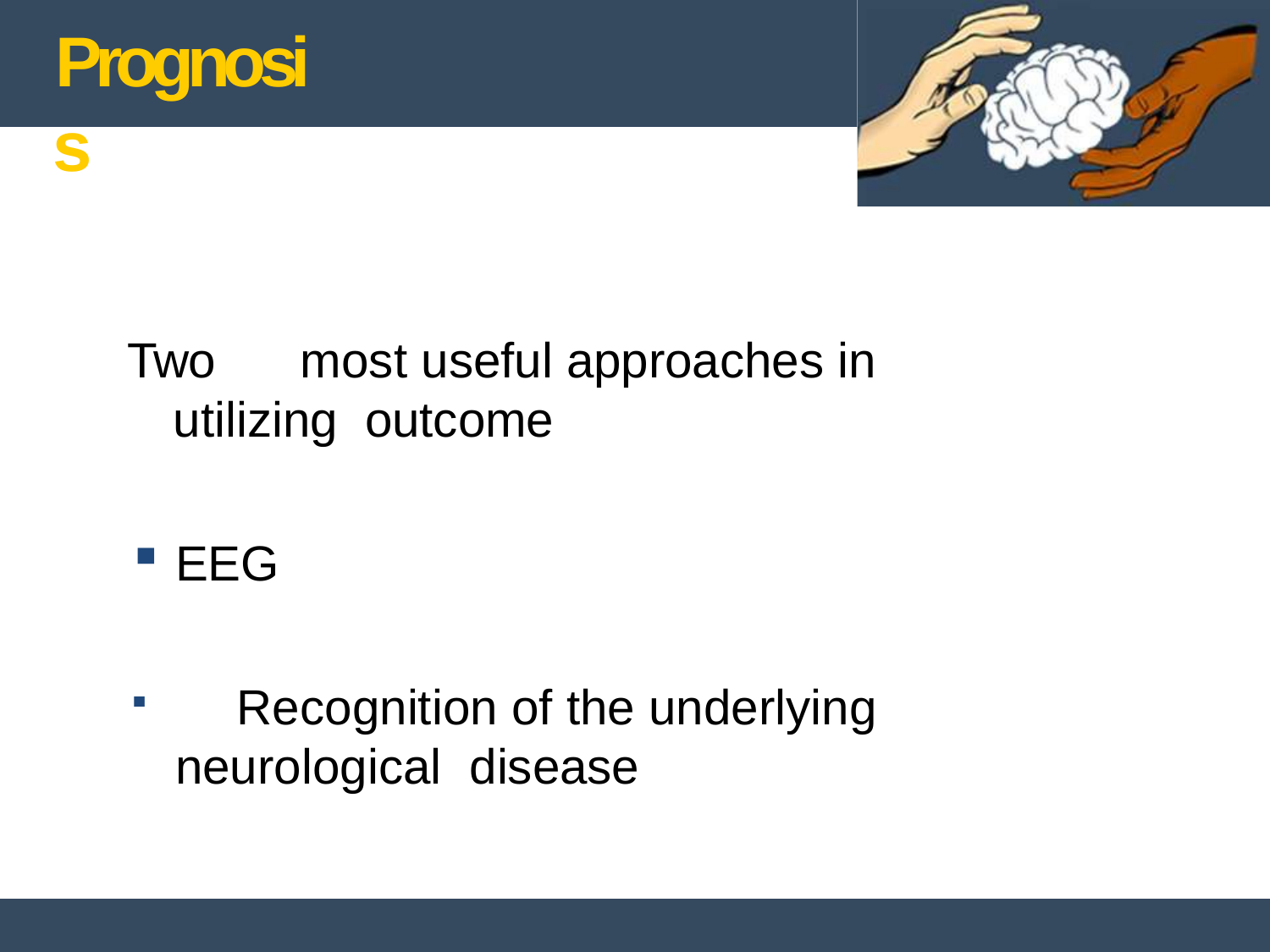

# Prognosis
Two	most useful approaches in utilizing  outcome

EEG

	Recognition of the underlying neurological  disease